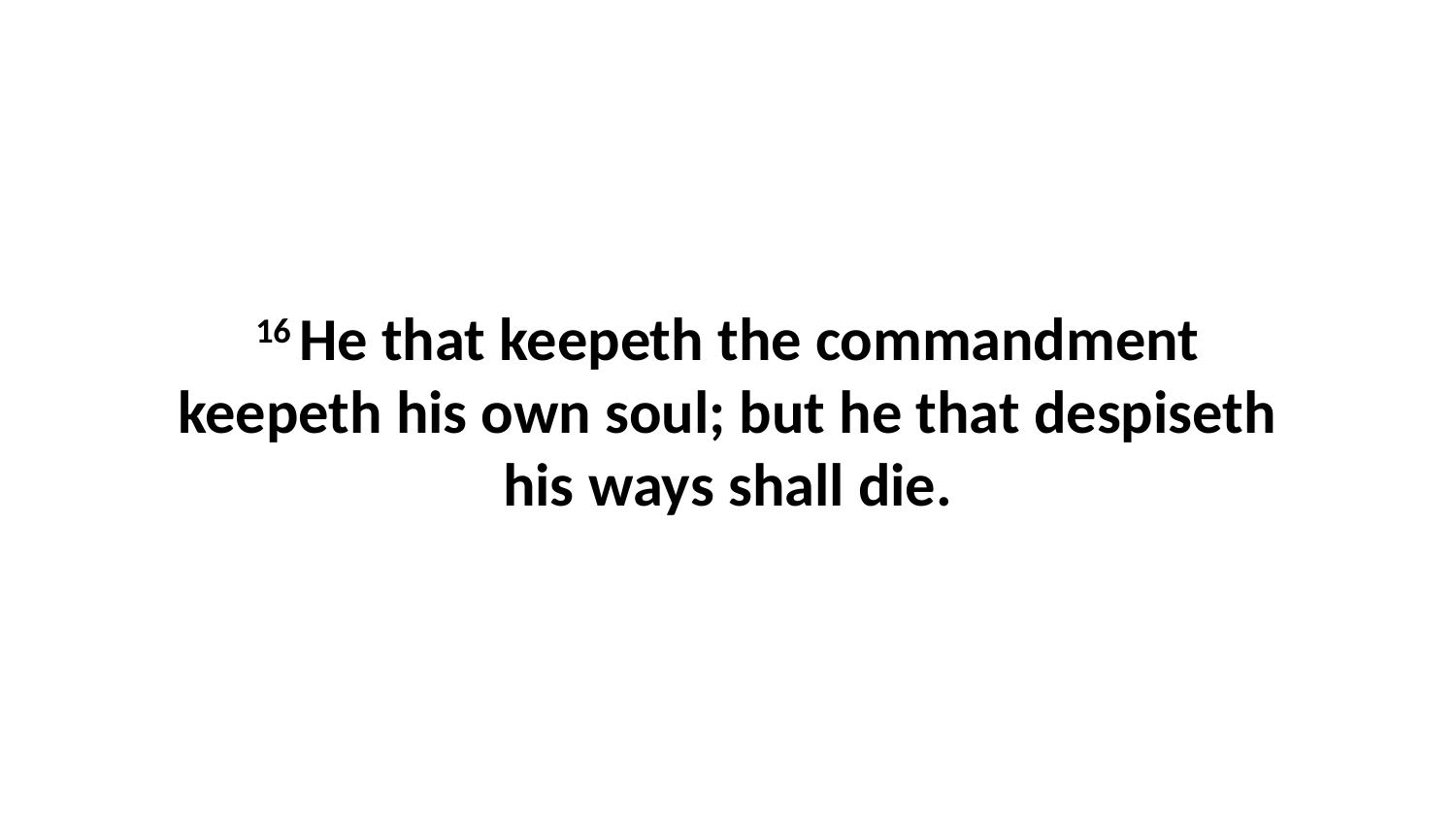

16 He that keepeth the commandment keepeth his own soul; but he that despiseth his ways shall die.